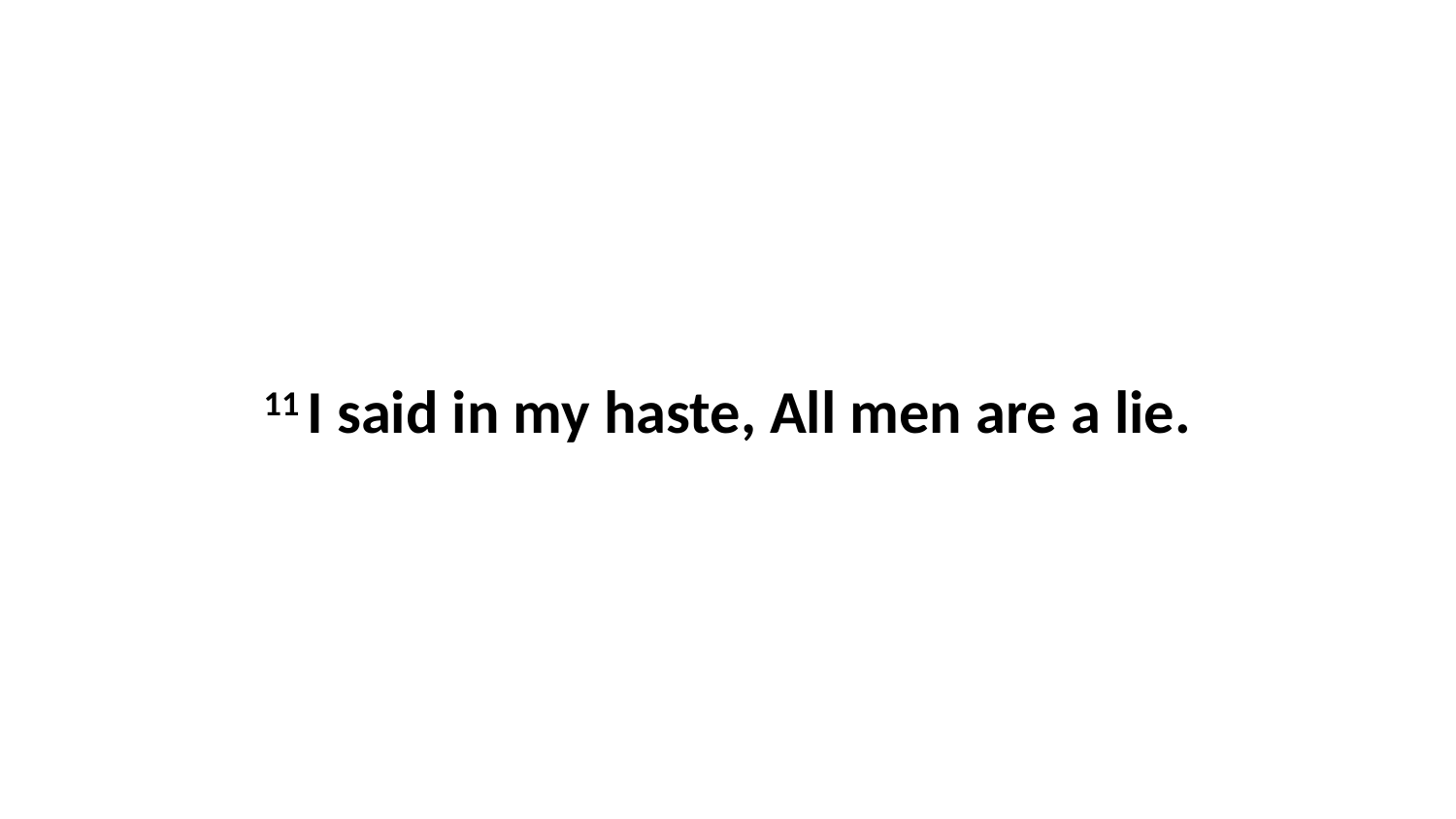

11 I said in my haste, All men are a lie.